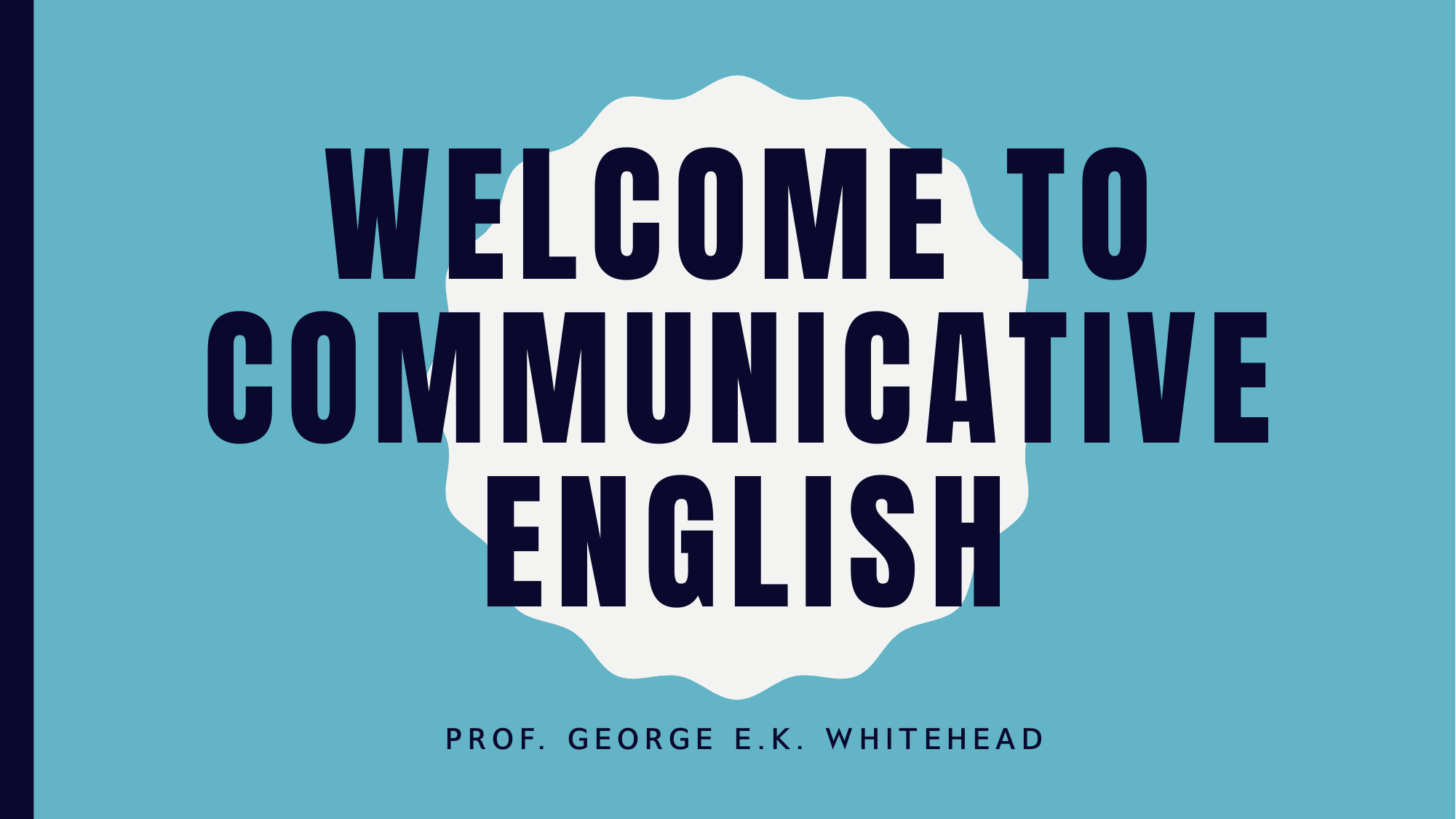

# Welcome to Communicative English
Prof. George E.K. Whitehead